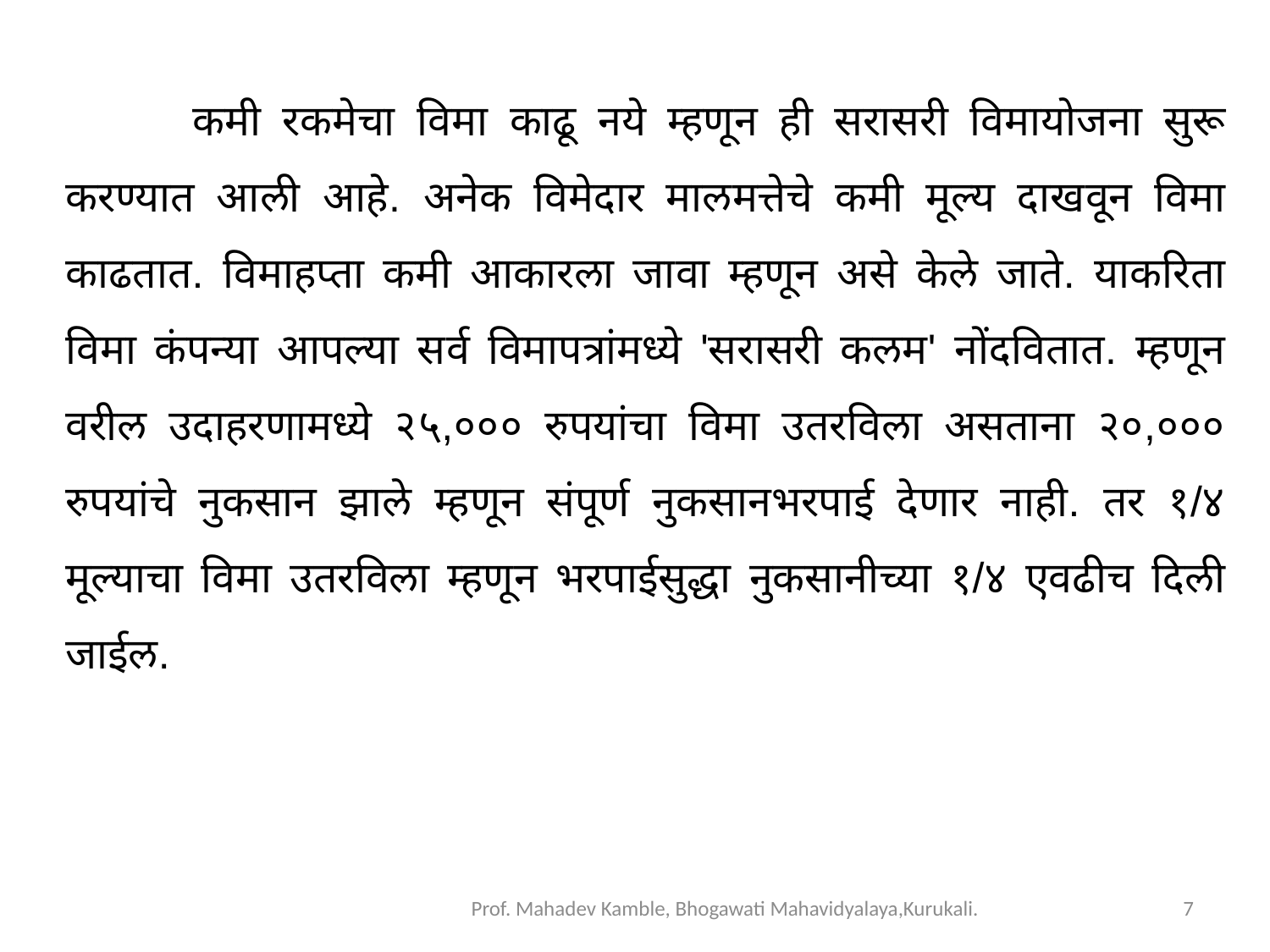

कमी रकमेचा विमा काढू नये म्हणून ही सरासरी विमायोजना सुरू करण्यात आली आहे. अनेक विमेदार मालमत्तेचे कमी मूल्य दाखवून विमा काढतात. विमाहप्ता कमी आकारला जावा म्हणून असे केले जाते. याकरिता विमा कंपन्या आपल्या सर्व विमापत्रांमध्ये 'सरासरी कलम' नोंदवितात. म्हणून वरील उदाहरणामध्ये २५,००० रुपयांचा विमा उतरविला असताना २०,००० रुपयांचे नुकसान झाले म्हणून संपूर्ण नुकसानभरपाई देणार नाही. तर १/४ मूल्याचा विमा उतरविला म्हणून भरपाईसुद्धा नुकसानीच्या १/४ एवढीच दिली जाईल.
Prof. Mahadev Kamble, Bhogawati Mahavidyalaya,Kurukali.
7